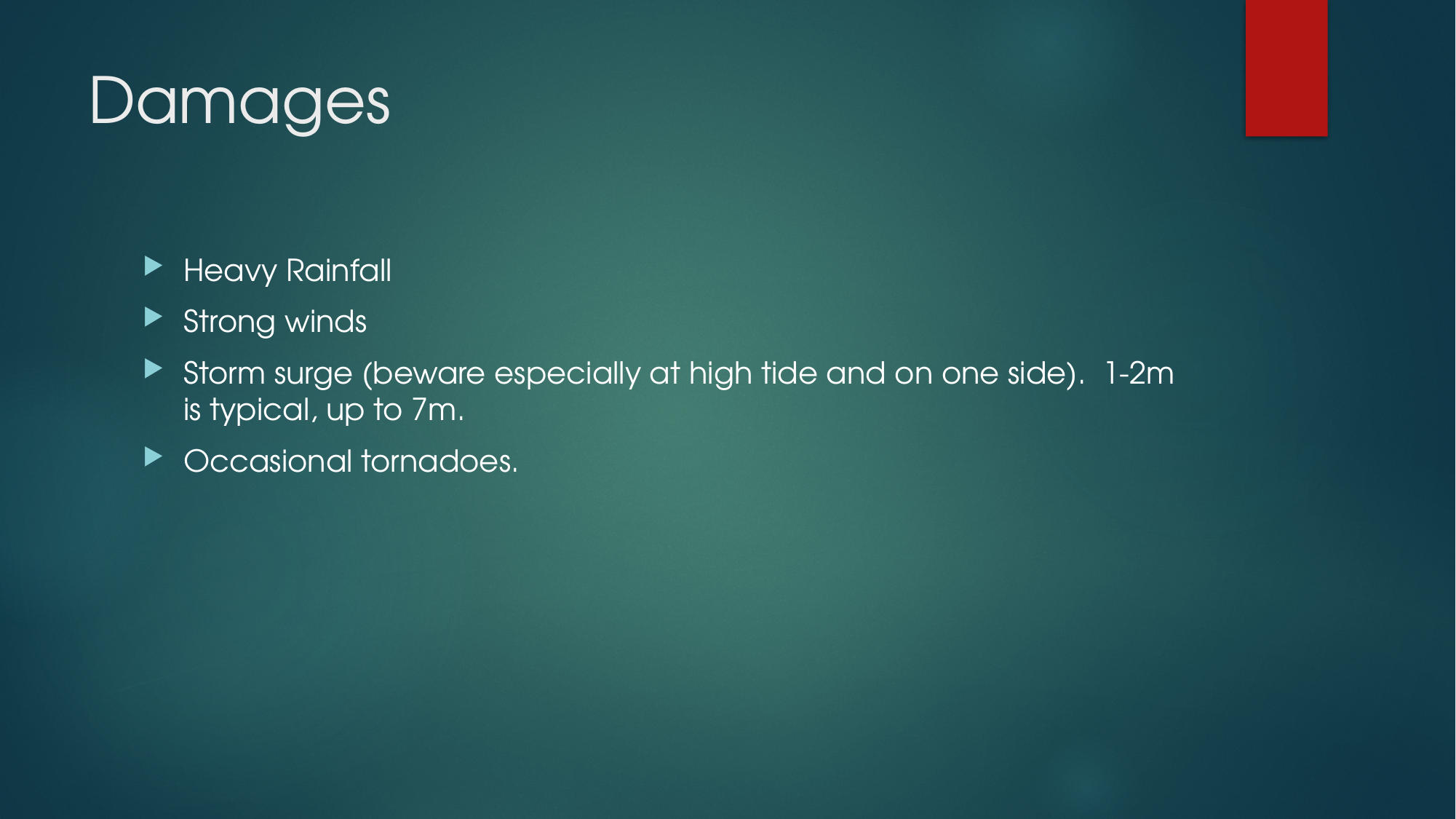

# Damages
Heavy Rainfall
Strong winds
Storm surge (beware especially at high tide and on one side).  1-2m is typical, up to 7m.
Occasional tornadoes.